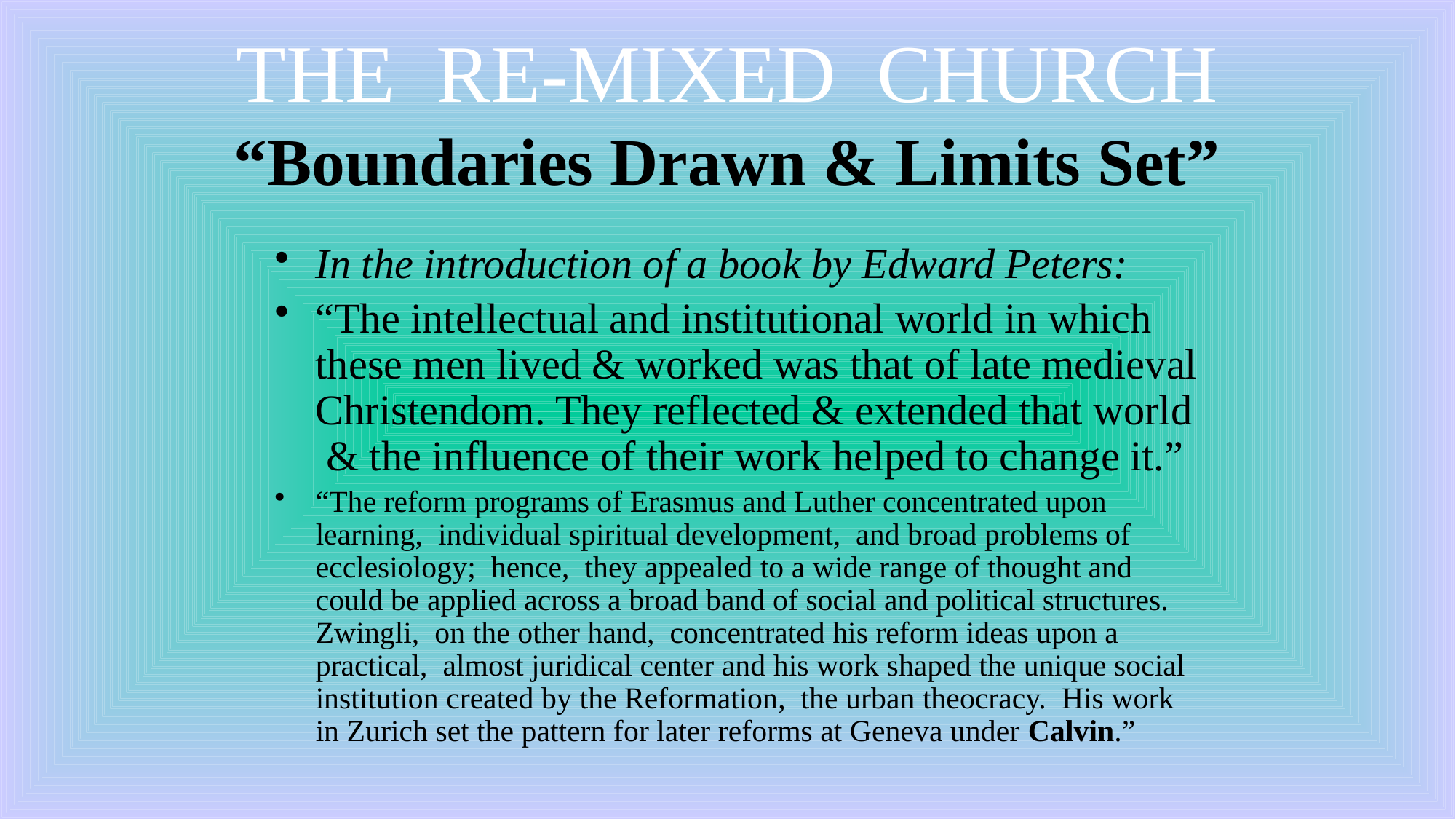

# THE  RE-MIXED  CHURCH “Boundaries Drawn & Limits Set”
In the introduction of a book by Edward Peters:
“The intellectual and institutional world in which these men lived & worked was that of late medieval Christendom. They reflected & extended that world  & the influence of their work helped to change it.”
“The reform programs of Erasmus and Luther concentrated upon learning,  individual spiritual development,  and broad problems of  ecclesiology;  hence,  they appealed to a wide range of thought and could be applied across a broad band of social and political structures.  Zwingli,  on the other hand,  concentrated his reform ideas upon a practical,  almost juridical center and his work shaped the unique social institution created by the Reformation,  the urban theocracy.  His work in Zurich set the pattern for later reforms at Geneva under Calvin.”